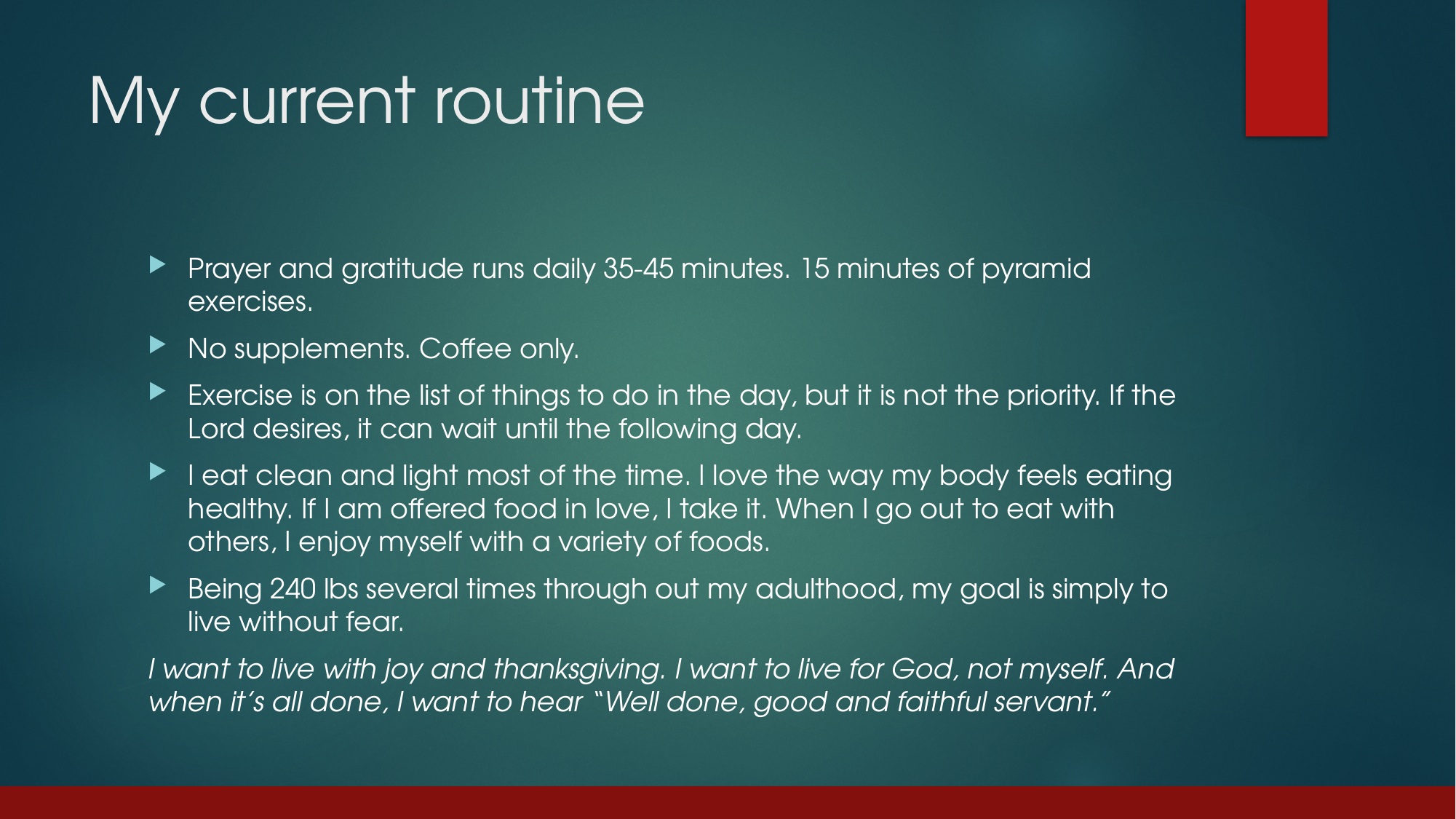

# My current routine
Prayer and gratitude runs daily 35-45 minutes. 15 minutes of pyramid exercises.
No supplements. Coffee only.
Exercise is on the list of things to do in the day, but it is not the priority. If the Lord desires, it can wait until the following day.
I eat clean and light most of the time. I love the way my body feels eating healthy. If I am offered food in love, I take it. When I go out to eat with others, I enjoy myself with a variety of foods.
Being 240 lbs several times through out my adulthood, my goal is simply to live without fear.
I want to live with joy and thanksgiving. I want to live for God, not myself. And when it’s all done, I want to hear “Well done, good and faithful servant.”